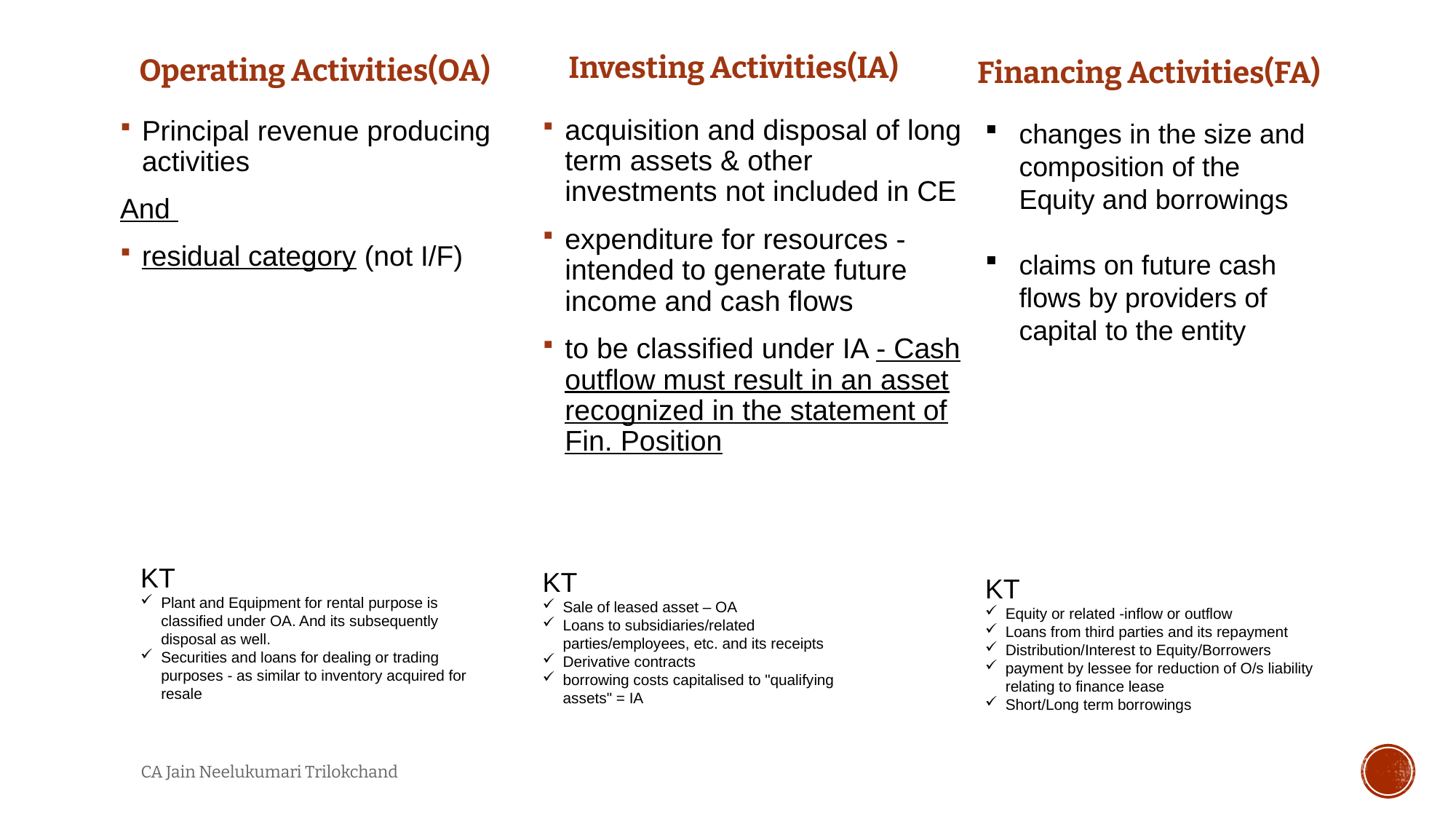

Investing Activities(IA)
Financing Activities(FA)
Operating Activities(OA)
acquisition and disposal of long term assets & other investments not included in CE
expenditure for resources - intended to generate future income and cash flows
to be classified under IA - Cash outflow must result in an asset recognized in the statement of Fin. Position
Principal revenue producing activities
And
residual category (not I/F)
changes in the size and composition of the Equity and borrowings

claims on future cash flows by providers of capital to the entity

KT
Plant and Equipment for rental purpose is classified under OA. And its subsequently disposal as well.
Securities and loans for dealing or trading purposes - as similar to inventory acquired for resale
KT
Sale of leased asset – OA
Loans to subsidiaries/related parties/employees, etc. and its receipts
Derivative contracts
borrowing costs capitalised to "qualifying assets" = IA
KT
Equity or related -inflow or outflow
Loans from third parties and its repayment
Distribution/Interest to Equity/Borrowers
payment by lessee for reduction of O/s liability relating to finance lease
Short/Long term borrowings
CA Jain Neelukumari Trilokchand